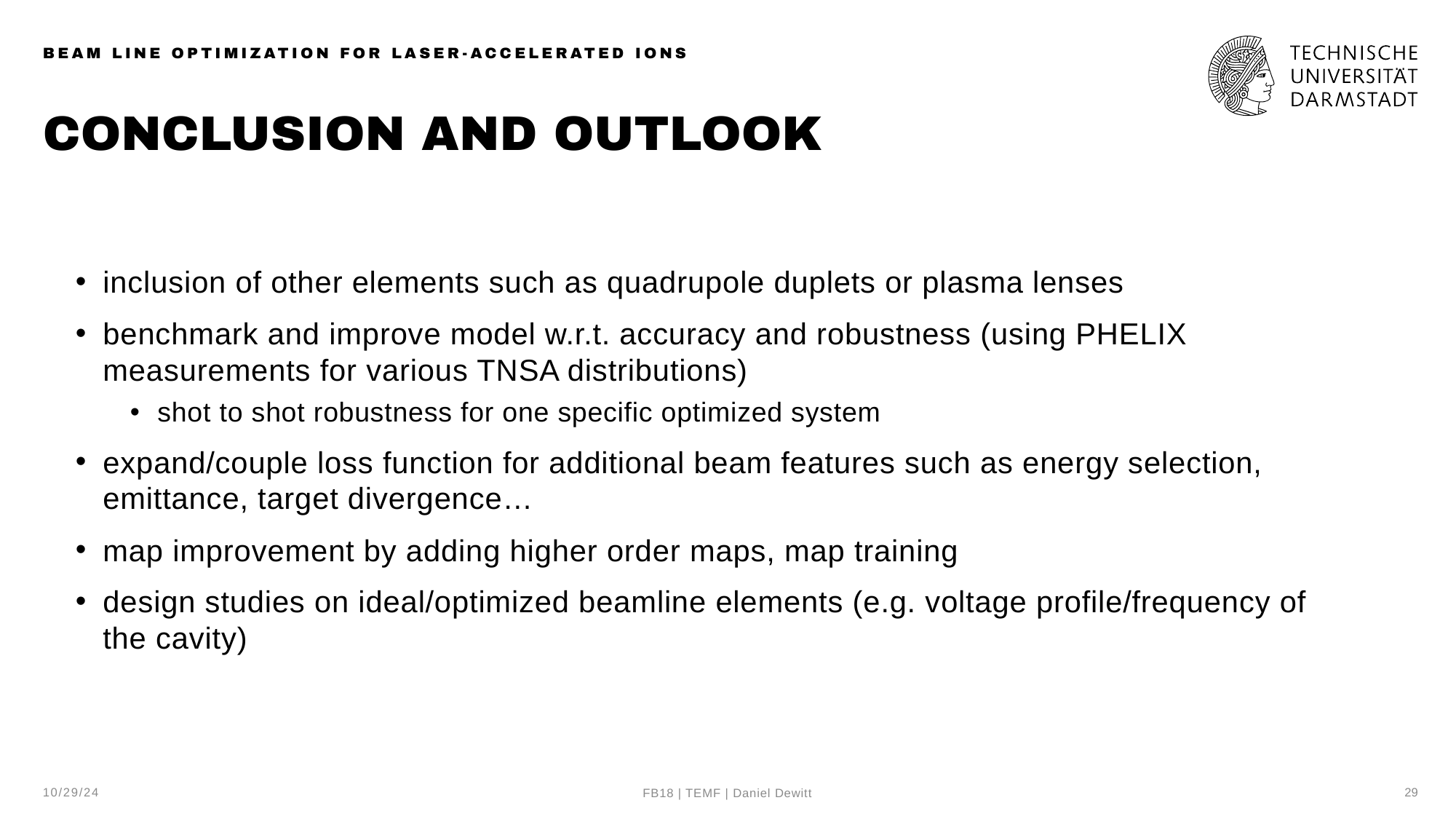

beam line optimization for laser-accelerated ions

# conclusion and outlook

inclusion of other elements such as quadrupole duplets or plasma lenses
benchmark and improve model w.r.t. accuracy and robustness (using PHELIX measurements for various TNSA distributions)
shot to shot robustness for one specific optimized system
expand/couple loss function for additional beam features such as energy selection, emittance, target divergence…
map improvement by adding higher order maps, map training
design studies on ideal/optimized beamline elements (e.g. voltage profile/frequency of the cavity)

10/29/24
29